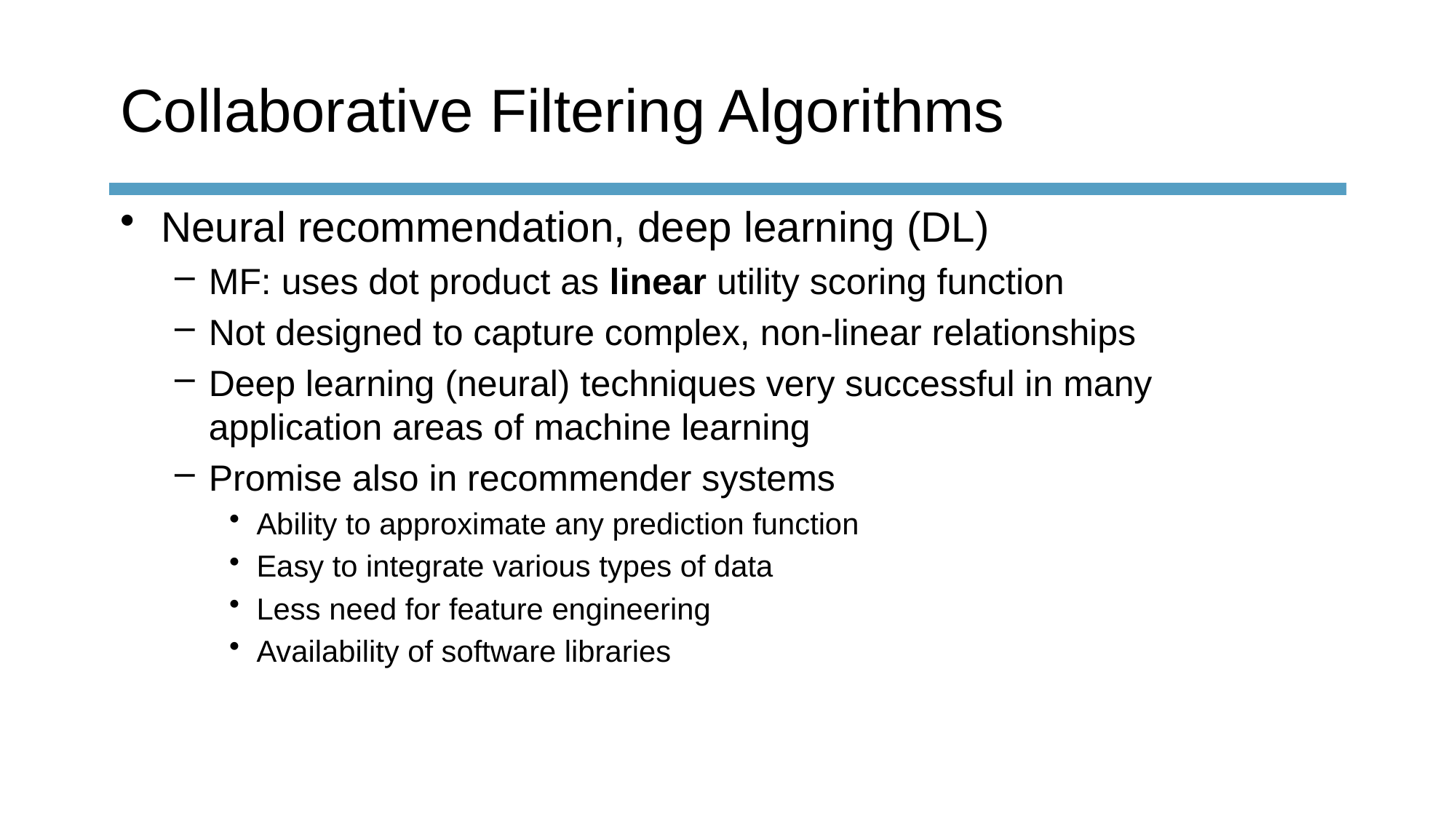

# Collaborative Filtering Algorithms
Neural recommendation, deep learning (DL)
MF: uses dot product as linear utility scoring function
Not designed to capture complex, non-linear relationships
Deep learning (neural) techniques very successful in many application areas of machine learning
Promise also in recommender systems
Ability to approximate any prediction function
Easy to integrate various types of data
Less need for feature engineering
Availability of software libraries